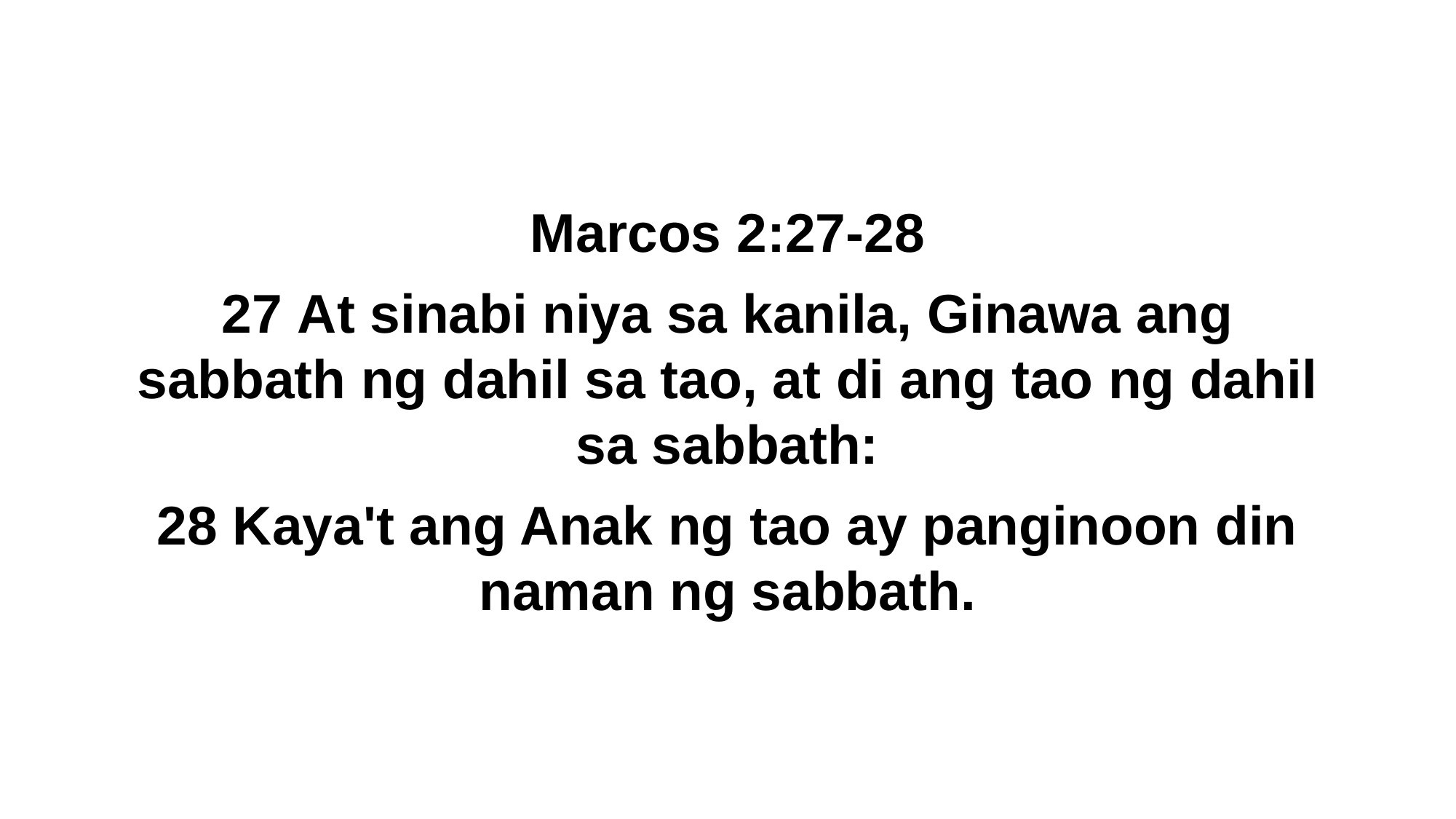

Marcos 2:27-28
27 At sinabi niya sa kanila, Ginawa ang sabbath ng dahil sa tao, at di ang tao ng dahil sa sabbath:
28 Kaya't ang Anak ng tao ay panginoon din naman ng sabbath.